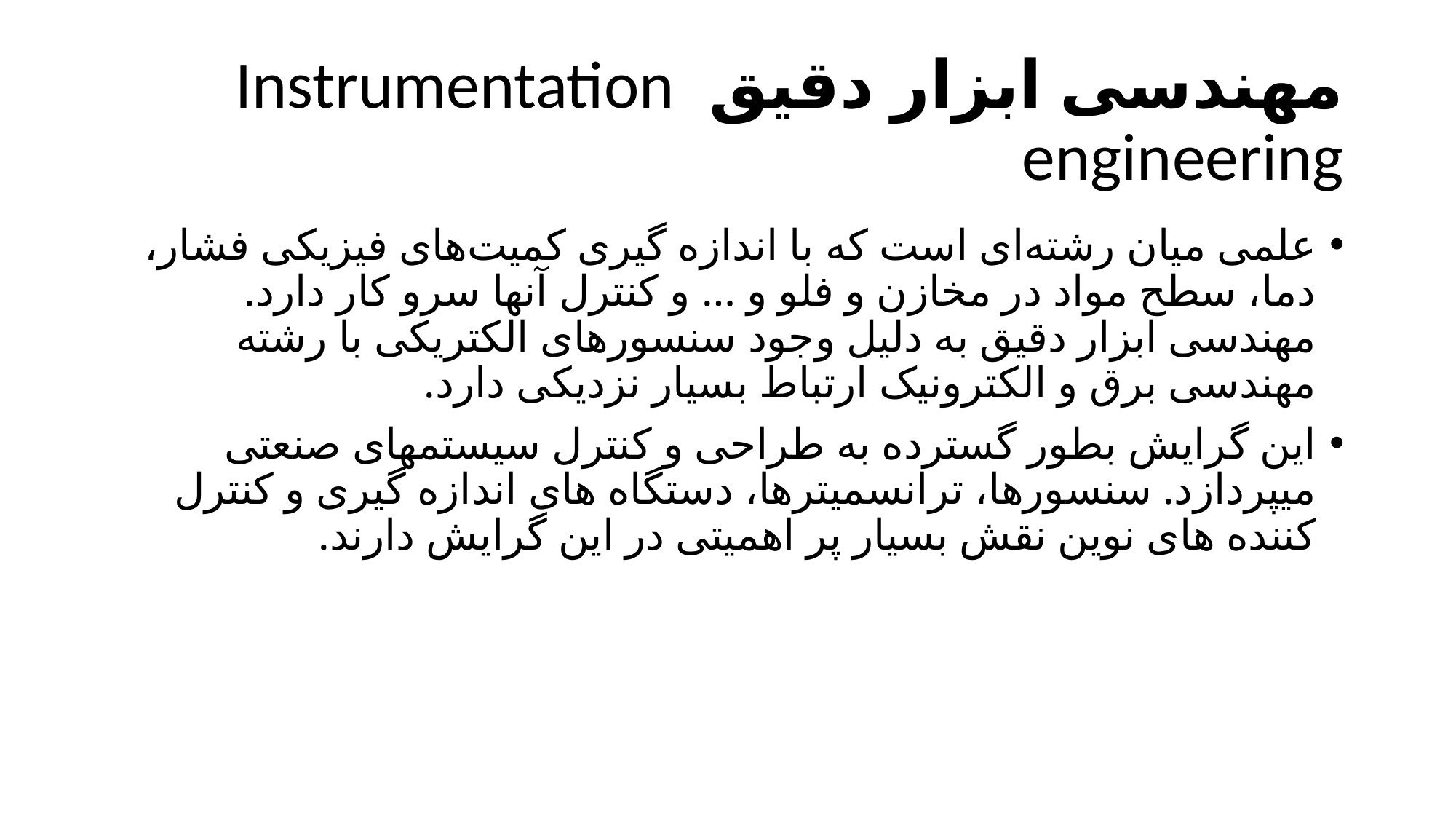

# مهندسی ابزار دقیق  Instrumentation engineering
علمی میان رشته‌ای است که با اندازه گیری کمیت‌های فیزیکی فشار، دما، سطح مواد در مخازن و فلو و … و کنترل آنها سرو کار دارد. مهندسی ابزار دقیق به دلیل وجود سنسورهای الکتریکی با رشته مهندسی برق و الکترونیک ارتباط بسیار نزدیکی دارد.
این گرایش بطور گسترده به طراحی و کنترل سیستمهای صنعتی میپردازد. سنسورها، ترانسمیترها، دستگاه های اندازه گیری و کنترل کننده های نوین نقش بسیار پر اهمیتی در این گرایش دارند.